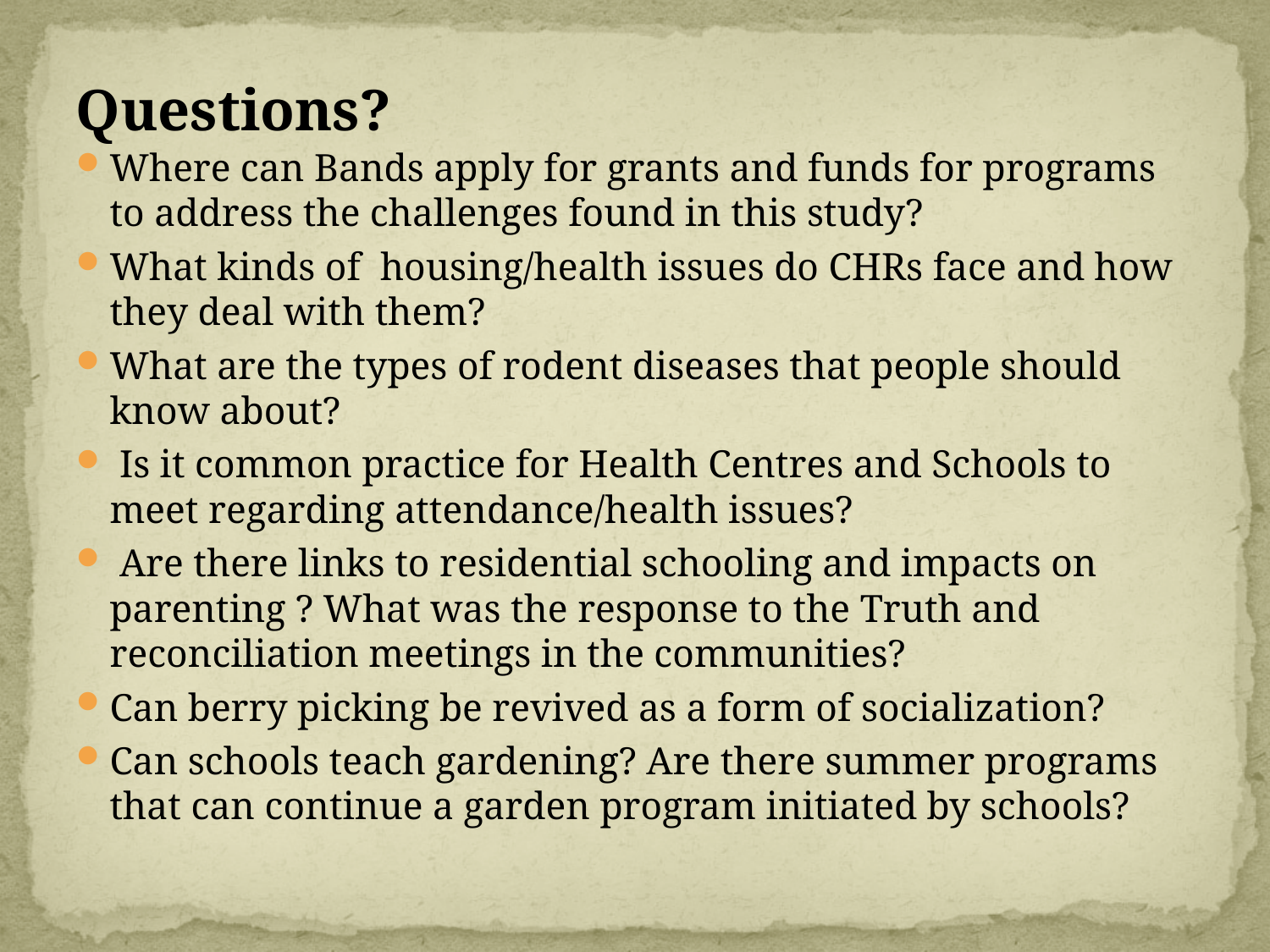

# Questions?
Where can Bands apply for grants and funds for programs to address the challenges found in this study?
What kinds of  housing/health issues do CHRs face and how they deal with them?
What are the types of rodent diseases that people should know about?
 Is it common practice for Health Centres and Schools to meet regarding attendance/health issues?
 Are there links to residential schooling and impacts on parenting ? What was the response to the Truth and reconciliation meetings in the communities?
Can berry picking be revived as a form of socialization?
Can schools teach gardening? Are there summer programs that can continue a garden program initiated by schools?